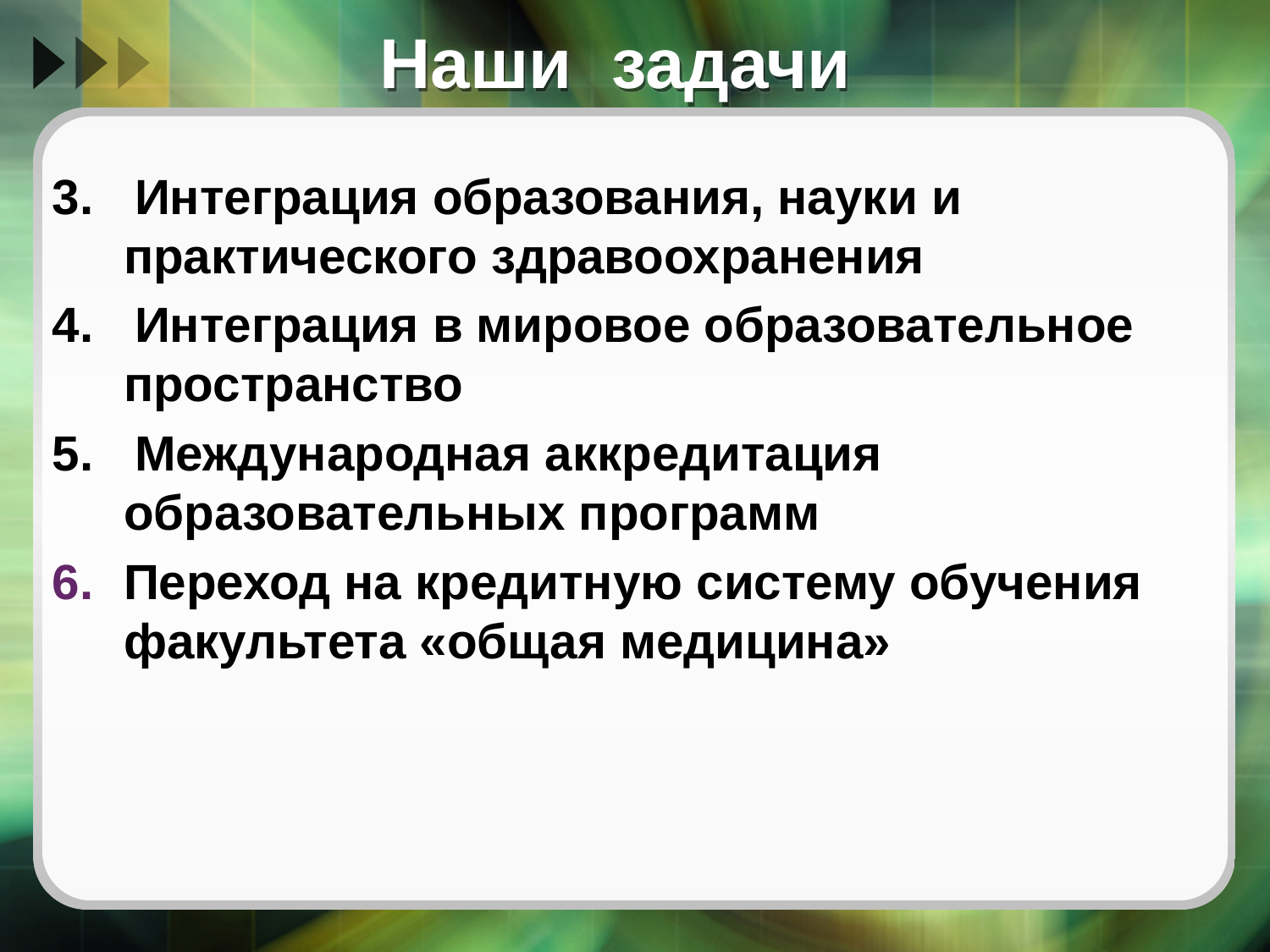

# Наши  задачи
3.   Интеграция образования, науки и практического здравоохранения
4.   Интеграция в мировое образовательное пространство
5.   Международная аккредитация образовательных программ
Переход на кредитную систему обучения факультета «общая медицина»